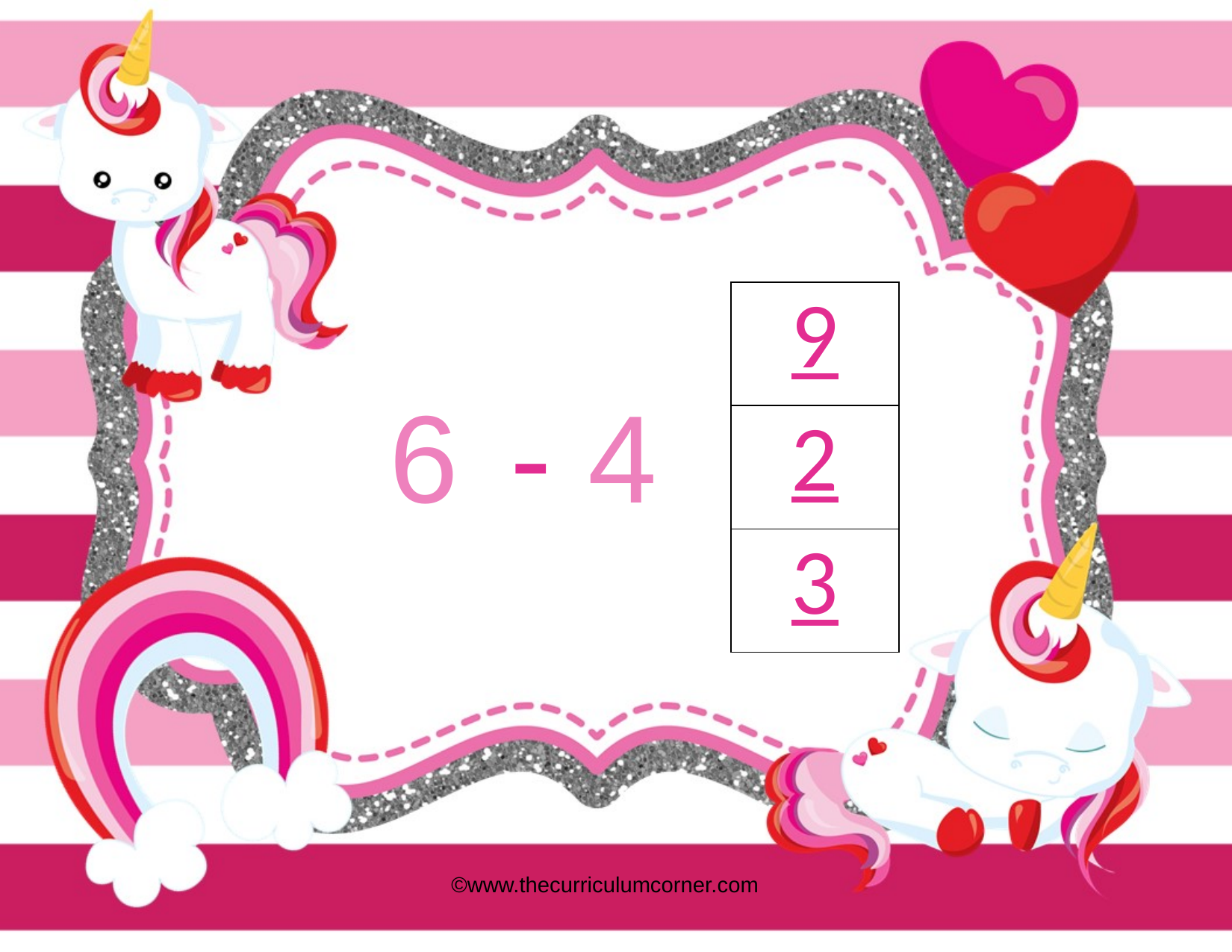

| 9 |
| --- |
| 2 |
| 3 |
6
4
-
©www.thecurriculumcorner.com